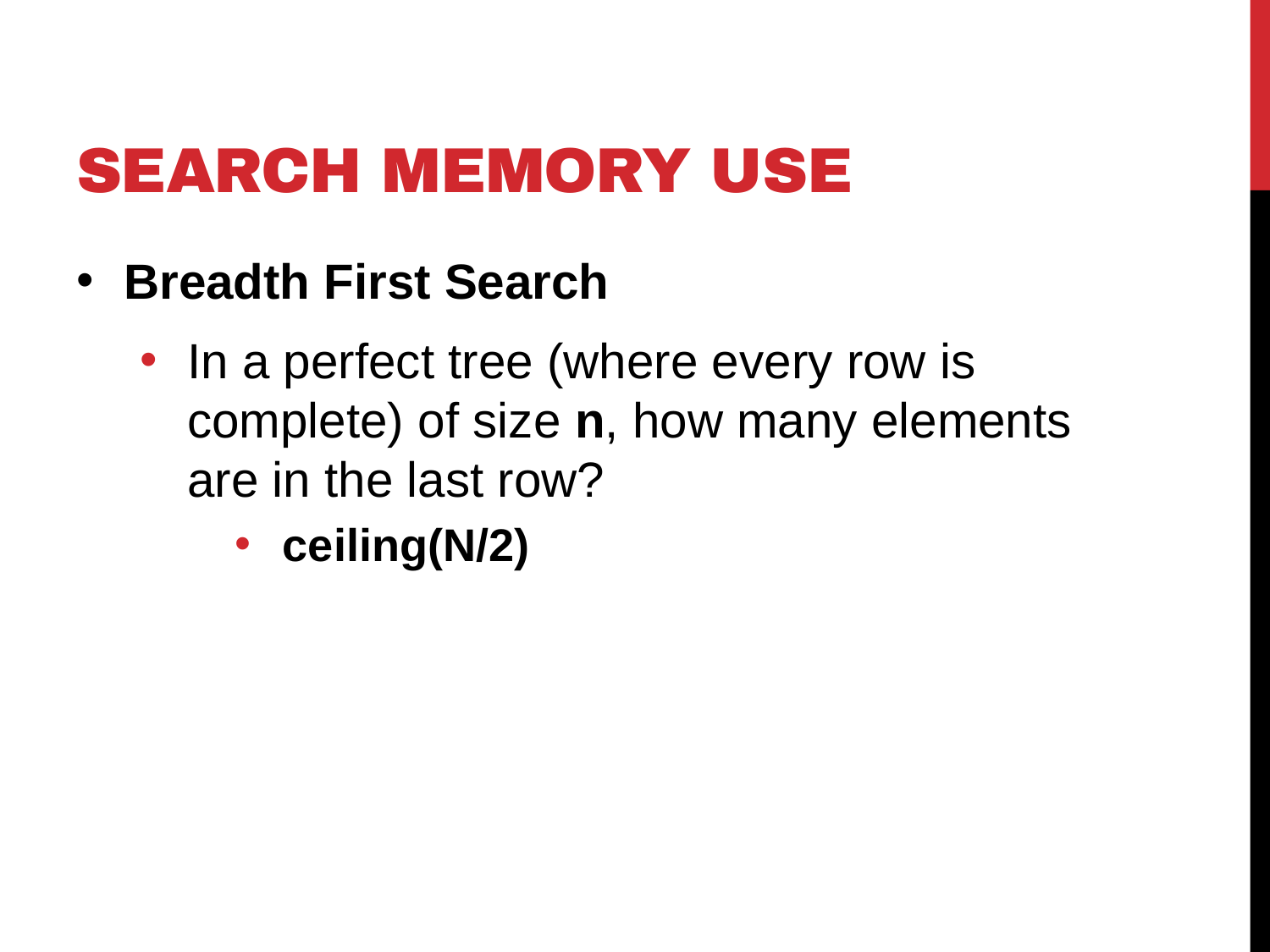

# Search memory use
Breadth First Search
In a perfect tree (where every row is complete) of size n, how many elements are in the last row?
ceiling(N/2)